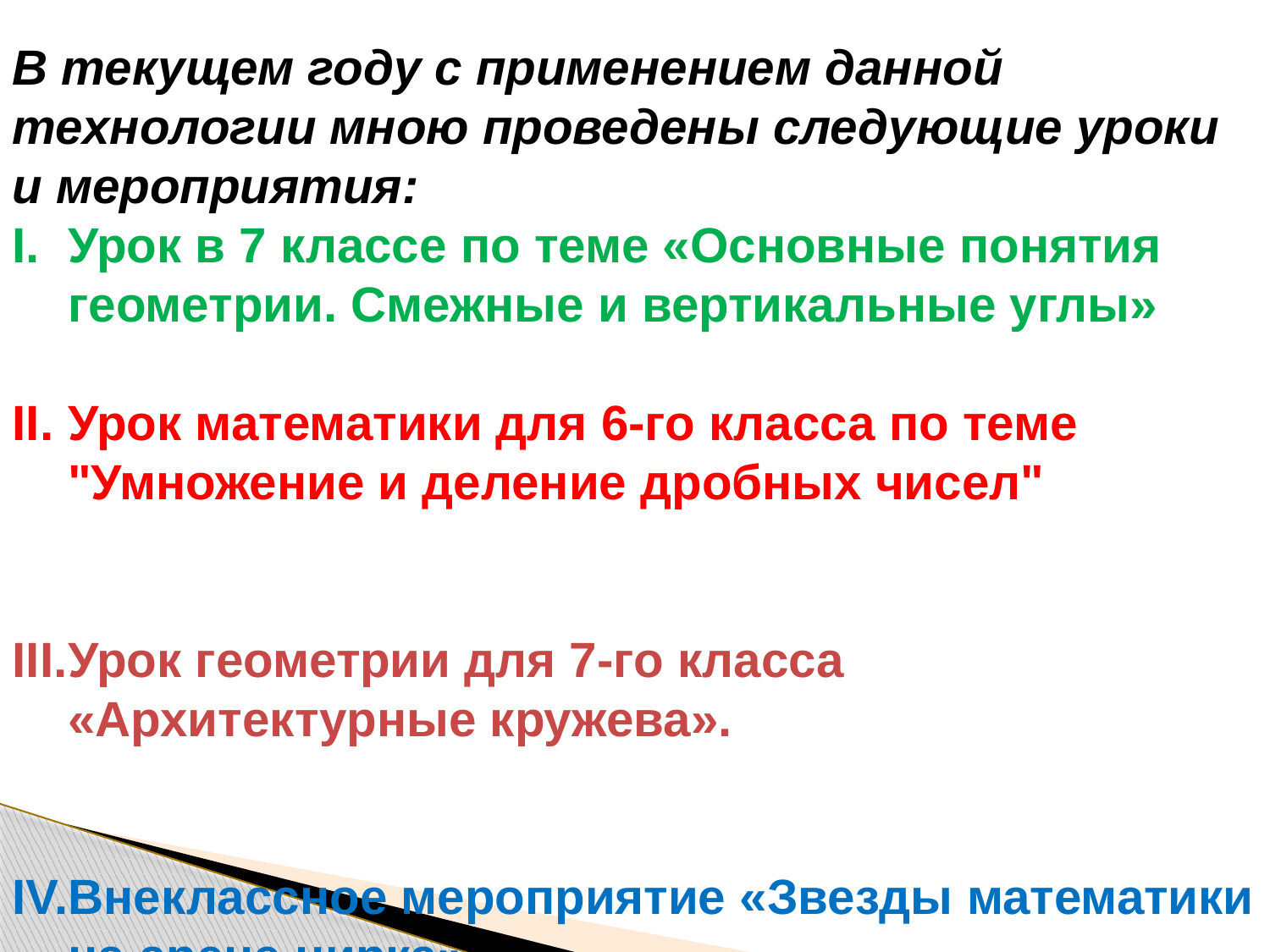

В текущем году с применением данной технологии мною проведены следующие уроки и мероприятия:
Урок в 7 классе по теме «Основные понятия геометрии. Смежные и вертикальные углы»

Урок математики для 6-го класса по теме "Умножение и деление дробных чисел"

Урок геометрии для 7-го класса «Архитектурные кружева».

Внеклассное мероприятие «Звезды математики на арене цирка»
«Кто умнее 5-тиклассника?»